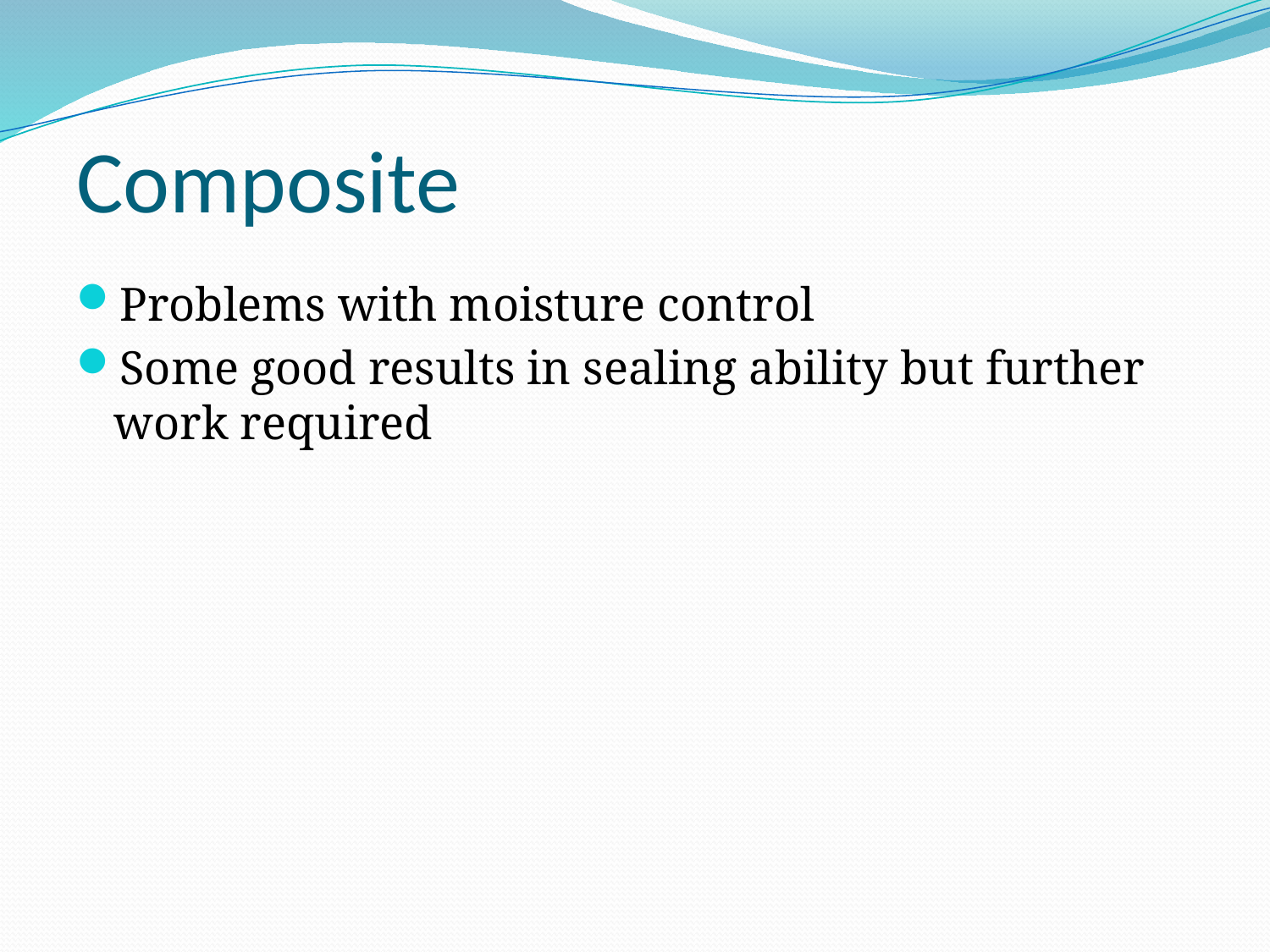

Composite
Problems with moisture control
Some good results in sealing ability but further work required